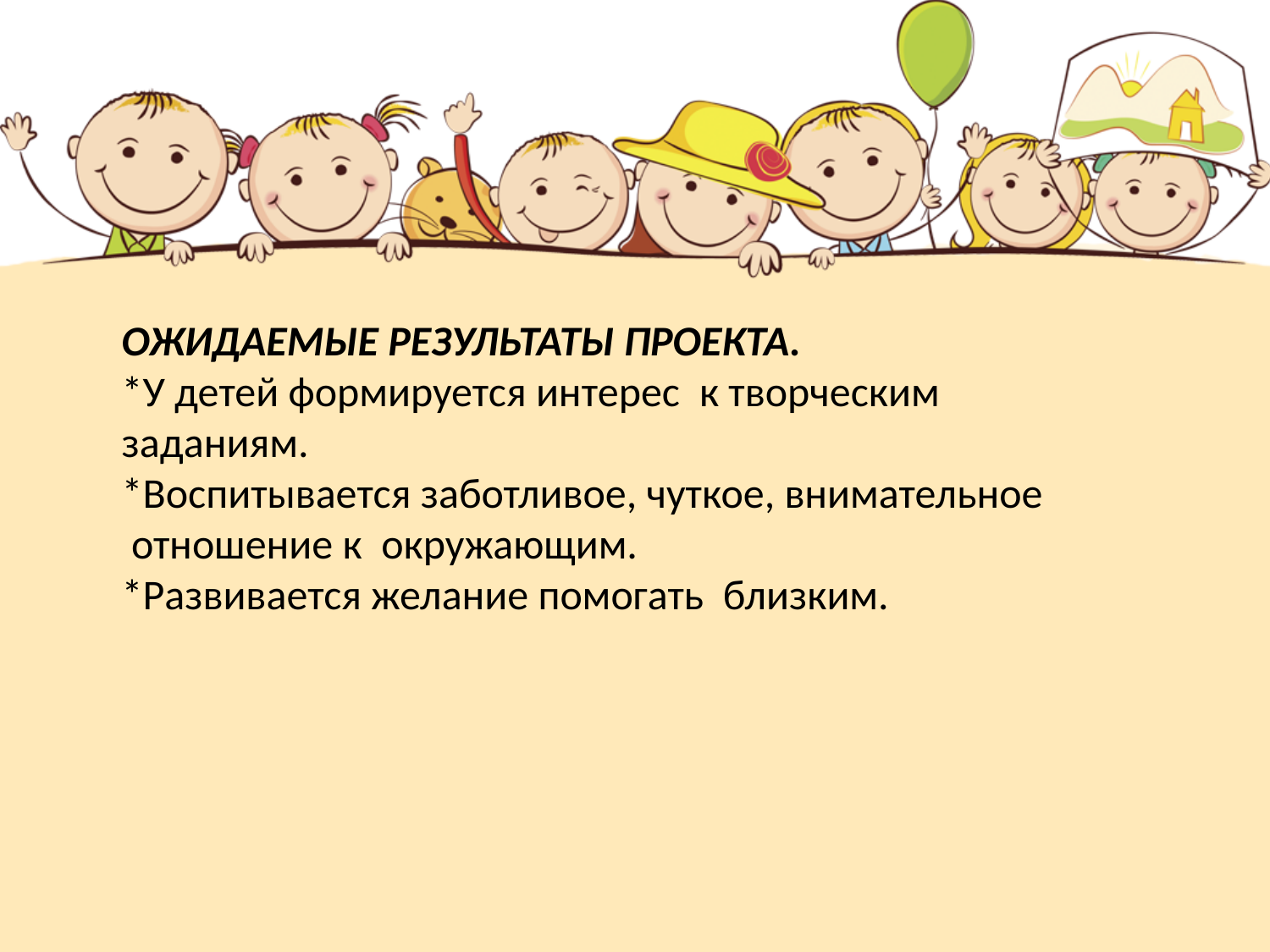

#

ОЖИДАЕМЫЕ РЕЗУЛЬТАТЫ ПРОЕКТА.
*У детей формируется интерес  к творческим заданиям.
*Воспитывается заботливое, чуткое, внимательное  отношение к  окружающим.
*Развивается желание помогать  близким.